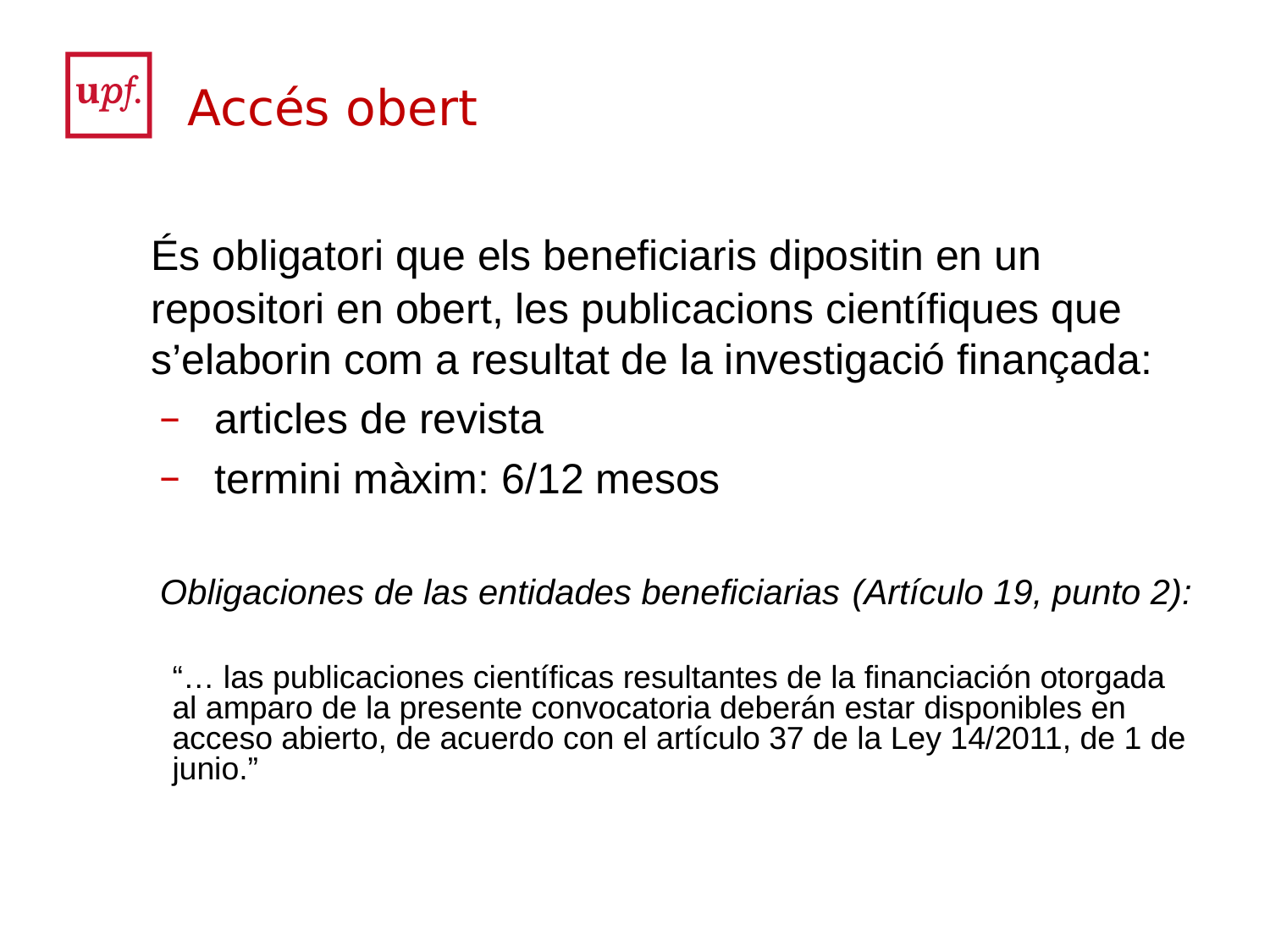

# Accés obert
	És obligatori que els beneficiaris dipositin en un repositori en obert, les publicacions científiques que s’elaborin com a resultat de la investigació finançada:
articles de revista
termini màxim: 6/12 mesos
Obligaciones de las entidades beneficiarias (Artículo 19, punto 2):
	“… las publicaciones científicas resultantes de la financiación otorgada al amparo de la presente convocatoria deberán estar disponibles en acceso abierto, de acuerdo con el artículo 37 de la Ley 14/2011, de 1 de junio.”